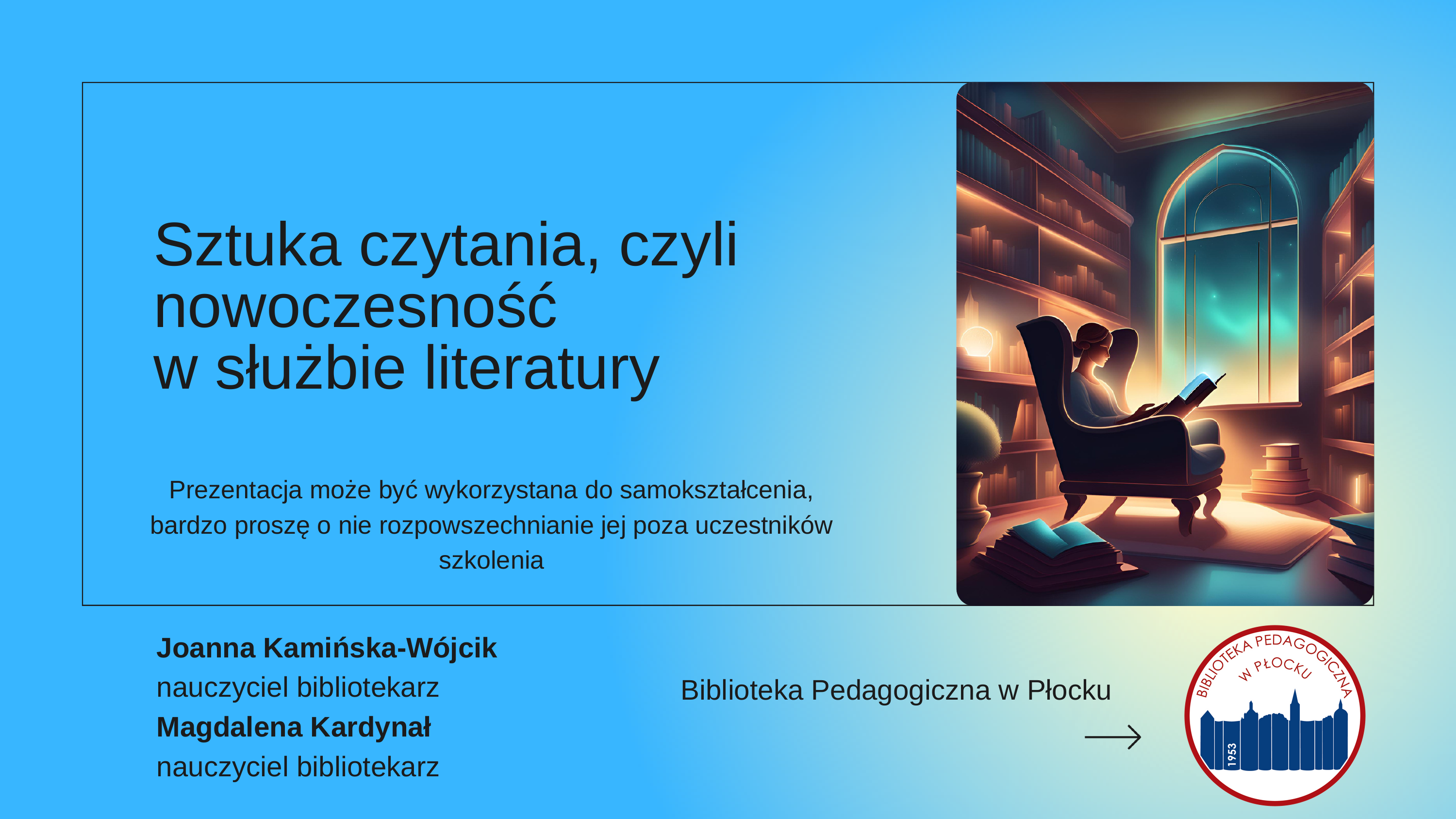

Sztuka czytania, czyli nowoczesność
w służbie literatury
Prezentacja może być wykorzystana do samokształcenia, bardzo proszę o nie rozpowszechnianie jej poza uczestników szkolenia
Joanna Kamińska-Wójcik
nauczyciel bibliotekarz
Magdalena Kardynał
nauczyciel bibliotekarz

Biblioteka Pedagogiczna w Płocku